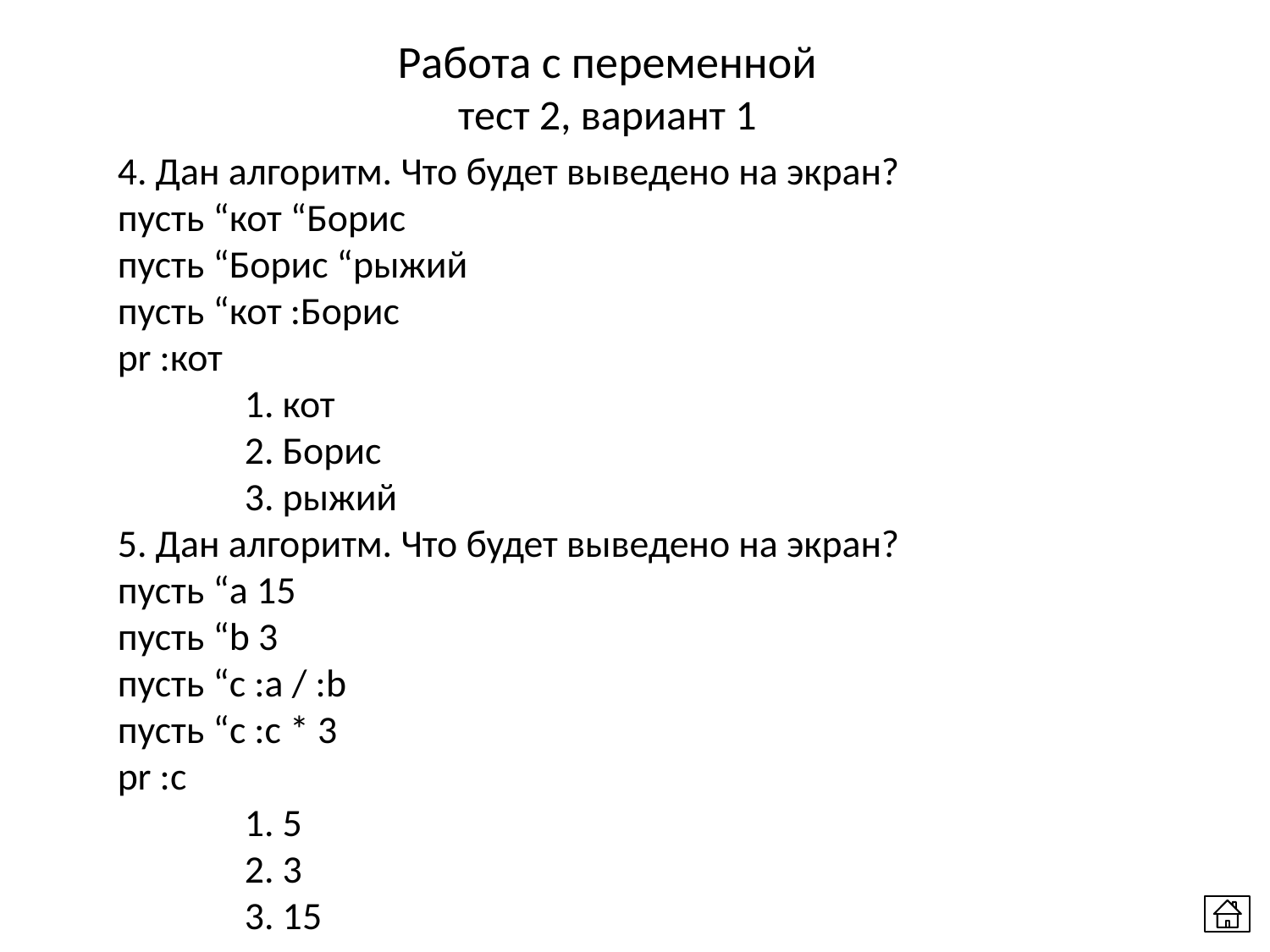

Работа с переменной
тест 2, вариант 1
4. Дан алгоритм. Что будет выведено на экран?
пусть “кот “Борис
пусть “Борис “рыжий
пусть “кот :Борис
pr :кот
	1. кот
	2. Борис
	3. рыжий
5. Дан алгоритм. Что будет выведено на экран?
пусть “а 15
пусть “b 3
пусть “c :a / :b
пусть “c :c * 3
pr :c
	1. 5
	2. 3
	3. 15